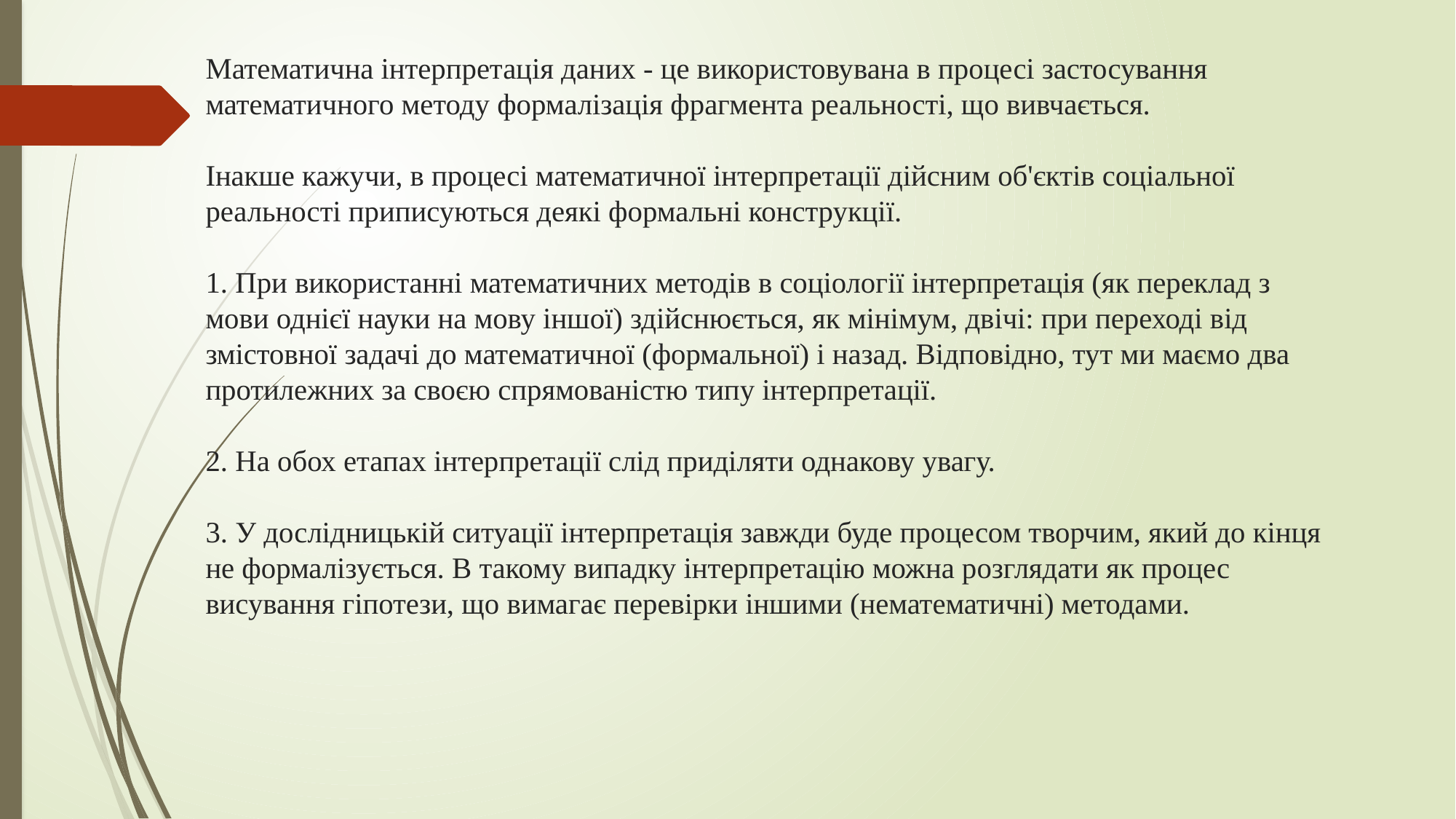

# Математична інтерпретація даних - це використовувана в процесі застосування математичного методу формалізація фрагмента реальності, що вивчається. Інакше кажучи, в процесі математичної інтерпретації дійсним об'єктів соціальної реальності приписуються деякі формальні конструкції. 1. При використанні математичних методів в соціології інтерпретація (як переклад з мови однієї науки на мову іншої) здійснюється, як мінімум, двічі: при переході від змістовної задачі до математичної (формальної) і назад. Відповідно, тут ми маємо два протилежних за своєю спрямованістю типу інтерпретації. 2. На обох етапах інтерпретації слід приділяти однакову увагу. 3. У дослідницькій ситуації інтерпретація завжди буде процесом творчим, який до кінця не формалізується. В такому випадку інтерпретацію можна розглядати як процес висування гіпотези, що вимагає перевірки іншими (нематематичні) методами.